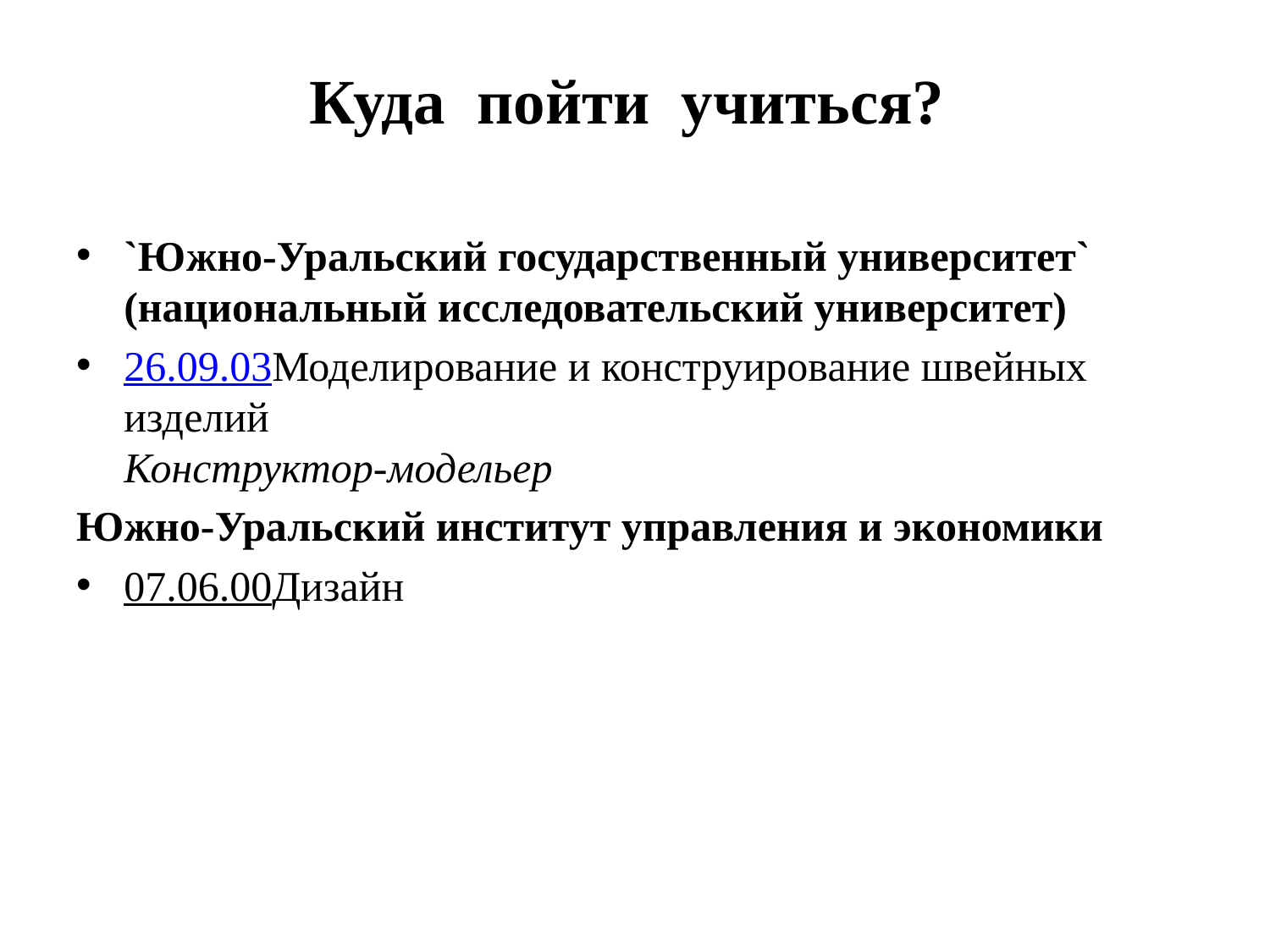

# Куда  пойти  учиться?
`Южно-Уральский государственный университет` (национальный исследовательский университет)
26.09.03Моделирование и конструирование швейных изделий
Конструктор-модельер
Южно-Уральский институт управления и экономики
07.06.00Дизайн